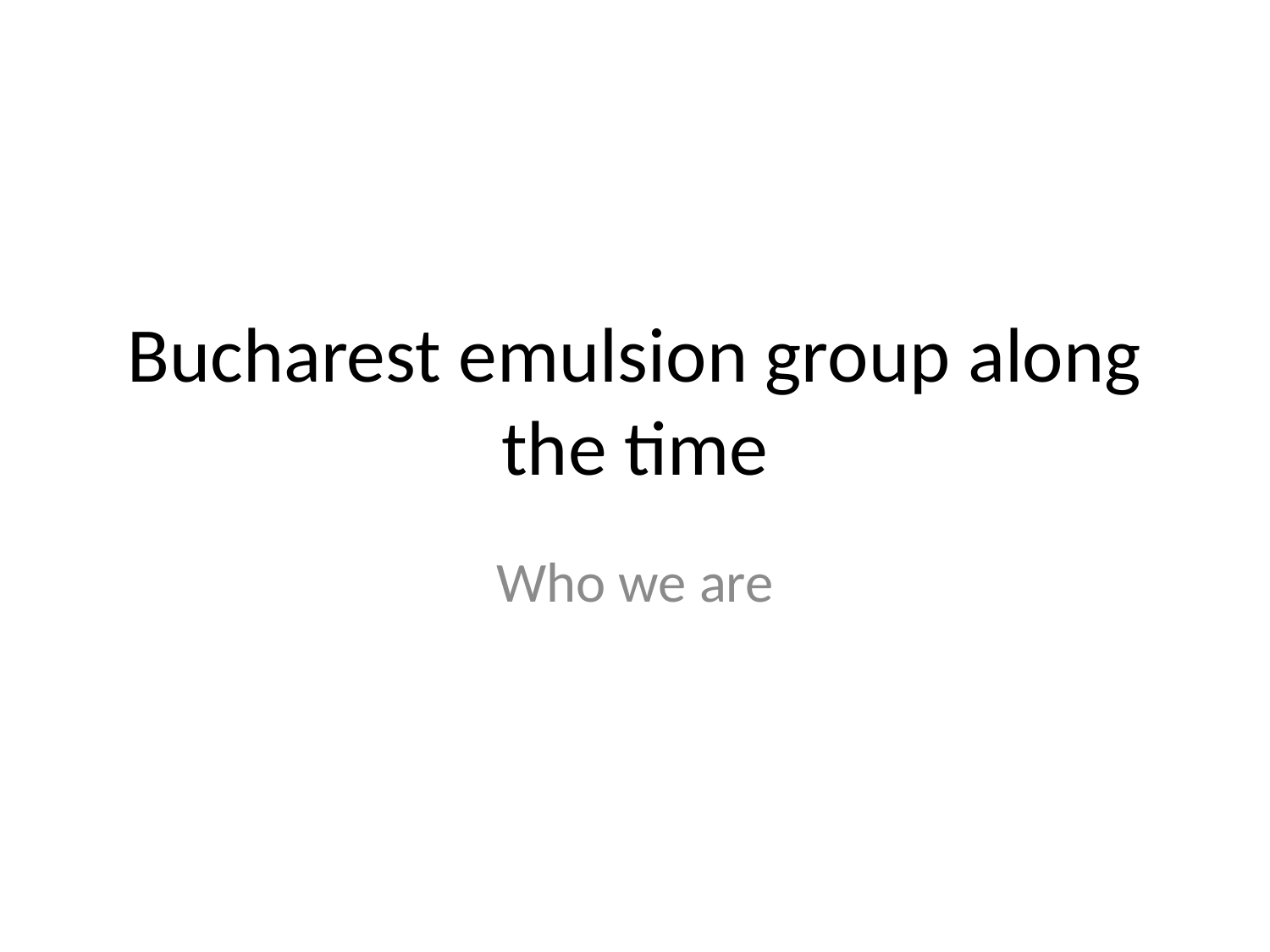

# Bucharest emulsion group along the time
Who we are